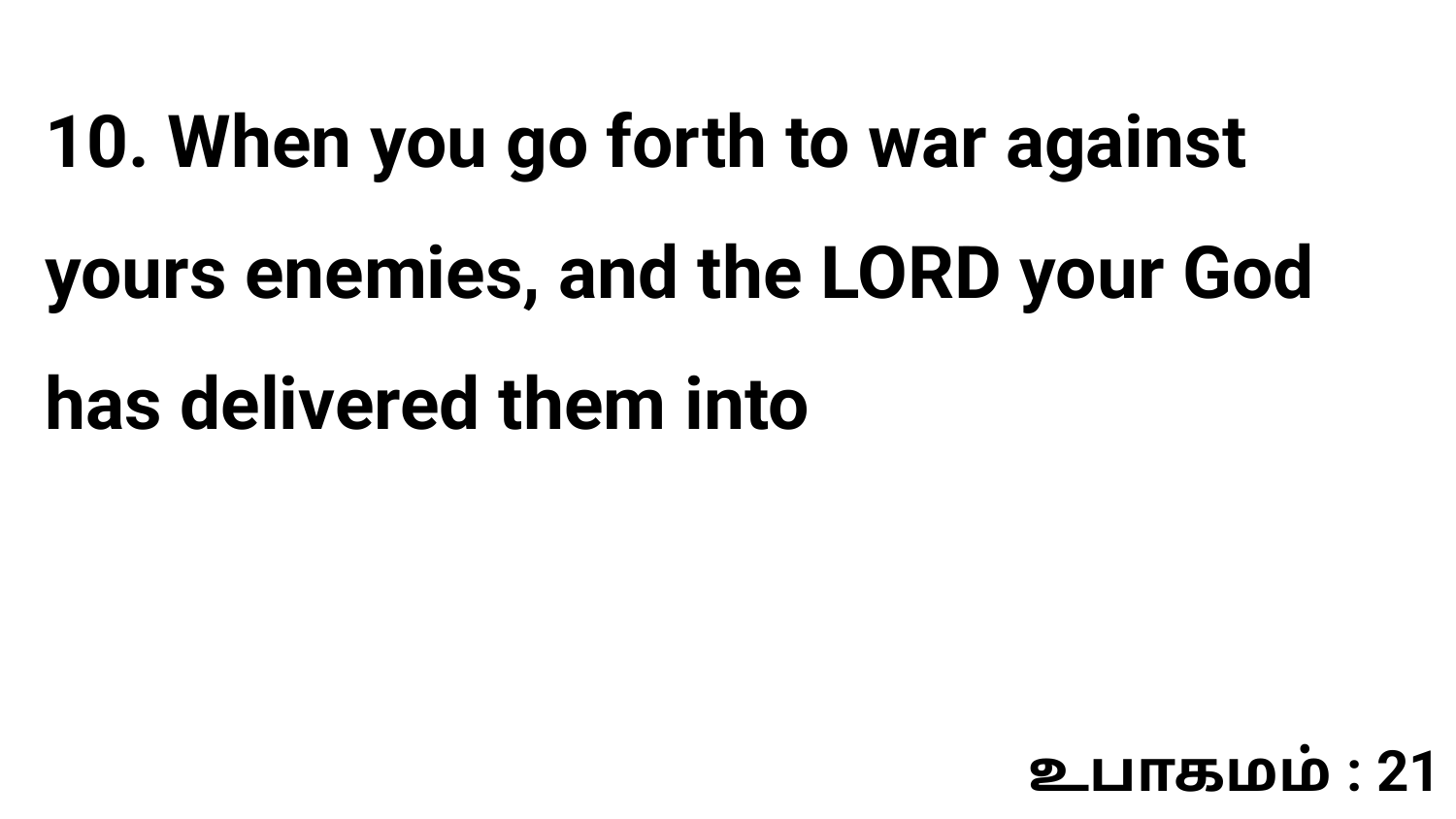

10. When you go forth to war against yours enemies, and the LORD your God has delivered them into
உபாகமம் : 21